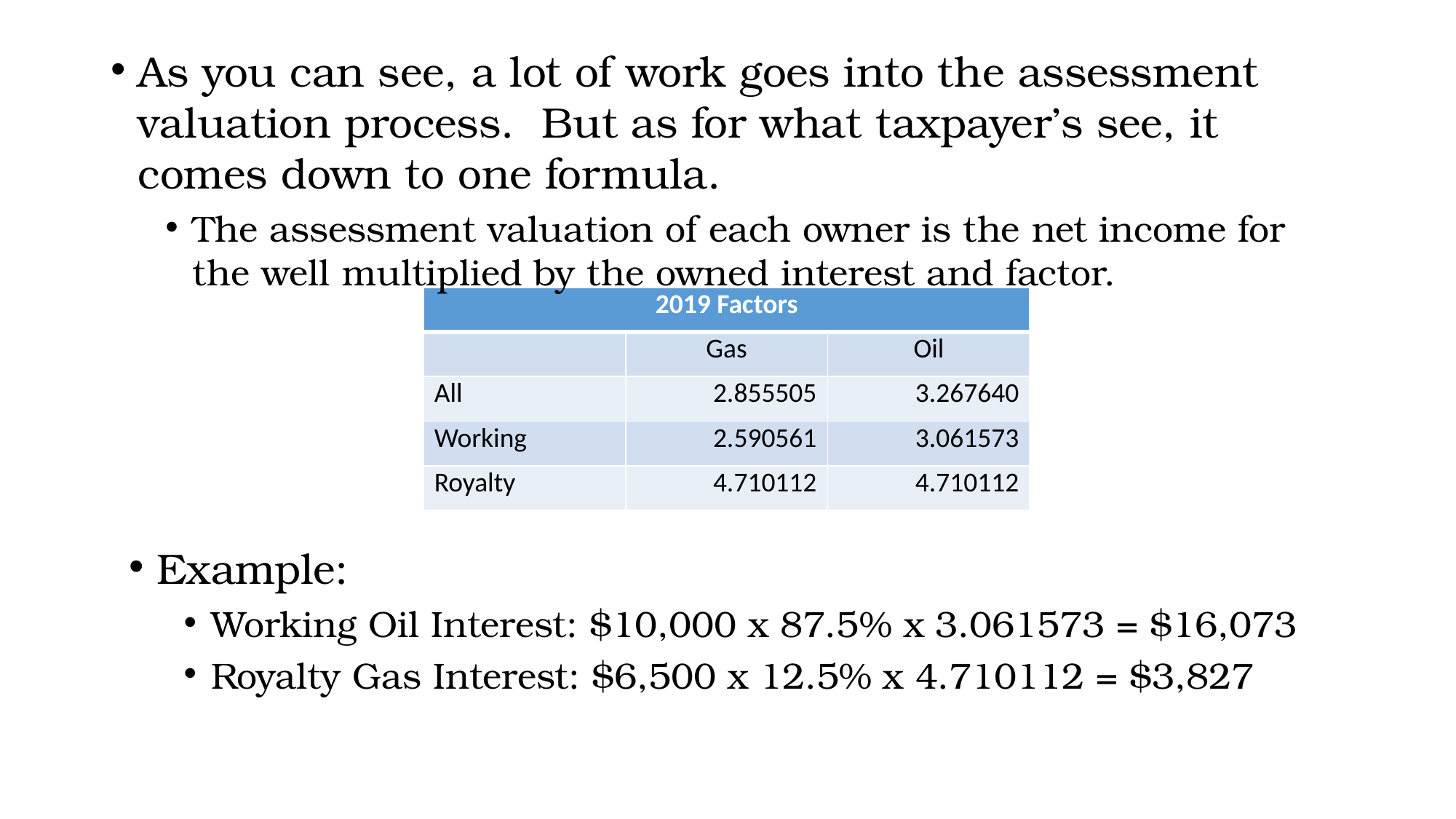

As you can see, a lot of work goes into the assessment valuation process.  But as for what taxpayer’s see, it comes down to one formula.
The assessment valuation of each owner is the net income for the well multiplied by the owned interest and factor.

| 2019 Factors |  |  |
| --- | --- | --- |
|  | Gas | Oil |
| All | 2.855505 | 3.267640 |
| Working | 2.590561 | 3.061573 |
| Royalty | 4.710112 | 4.710112 |

Example:
Working Oil Interest: $10,000 x 87.5% x 3.061573 = $16,073
Royalty Gas Interest: $6,500 x 12.5% x 4.710112 = $3,827